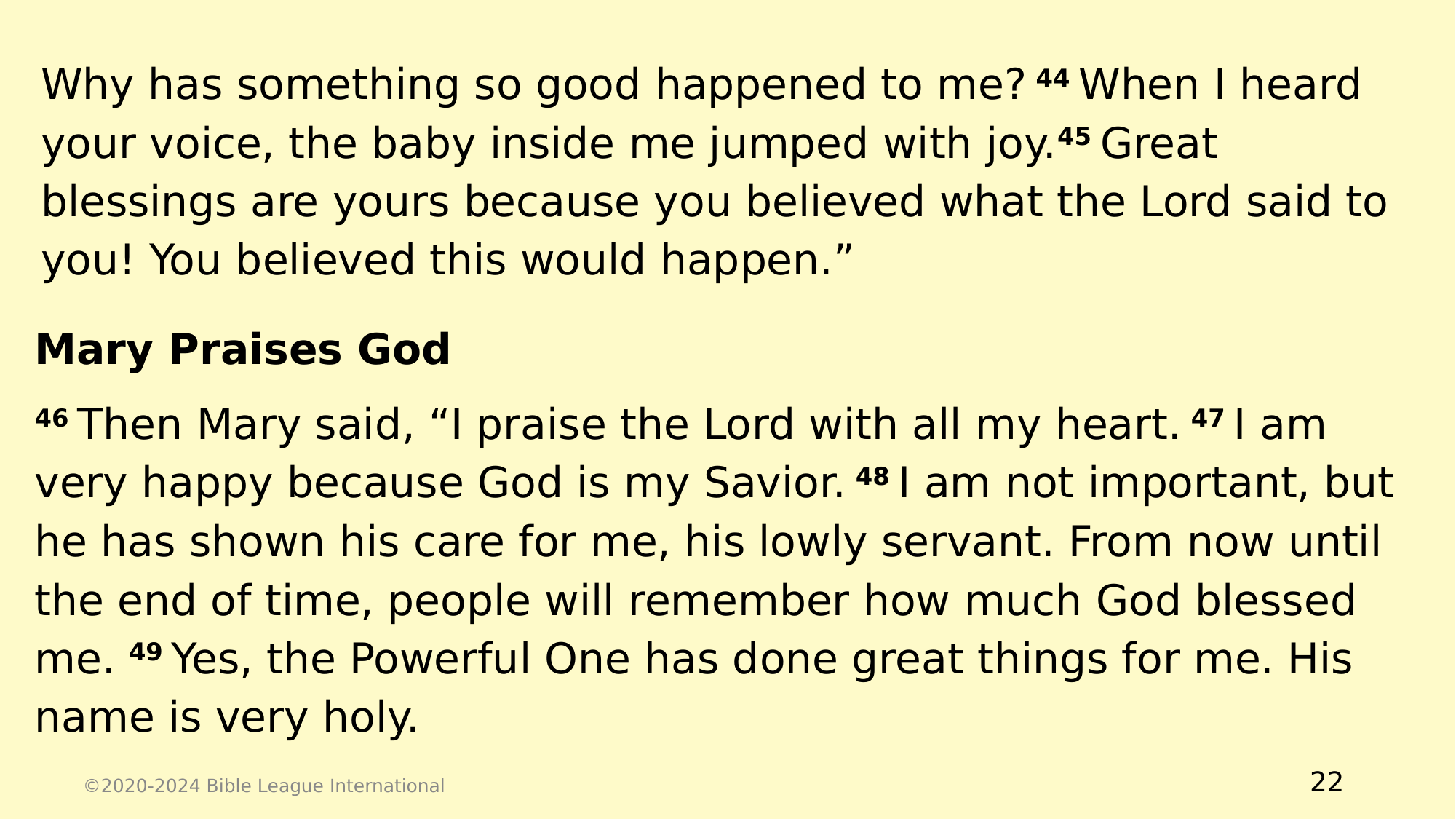

Why has something so good happened to me? 44 When I heard your voice, the baby inside me jumped with joy.45 Great blessings are yours because you believed what the Lord said to you! You believed this would happen.”

Mary Praises God

46 Then Mary said, “I praise the Lord with all my heart. 47 I am very happy because God is my Savior. 48 I am not important, but he has shown his care for me, his lowly servant. From now until the end of time, people will remember how much God blessed me. 49 Yes, the Powerful One has done great things for me. His name is very holy.
22
©2020-2024 Bible League International